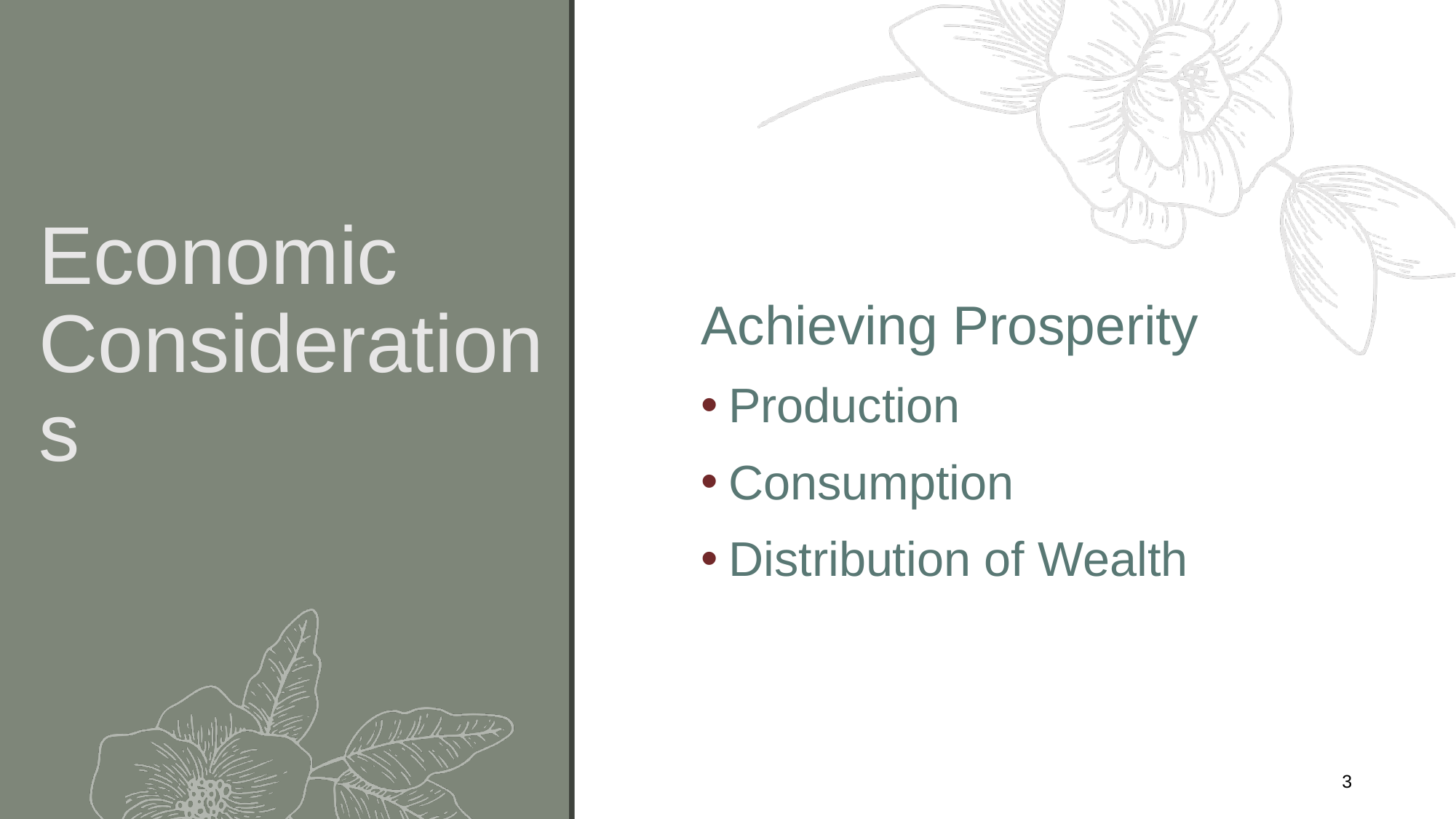

# Economic Considerations
Achieving Prosperity
Production
Consumption
Distribution of Wealth
3